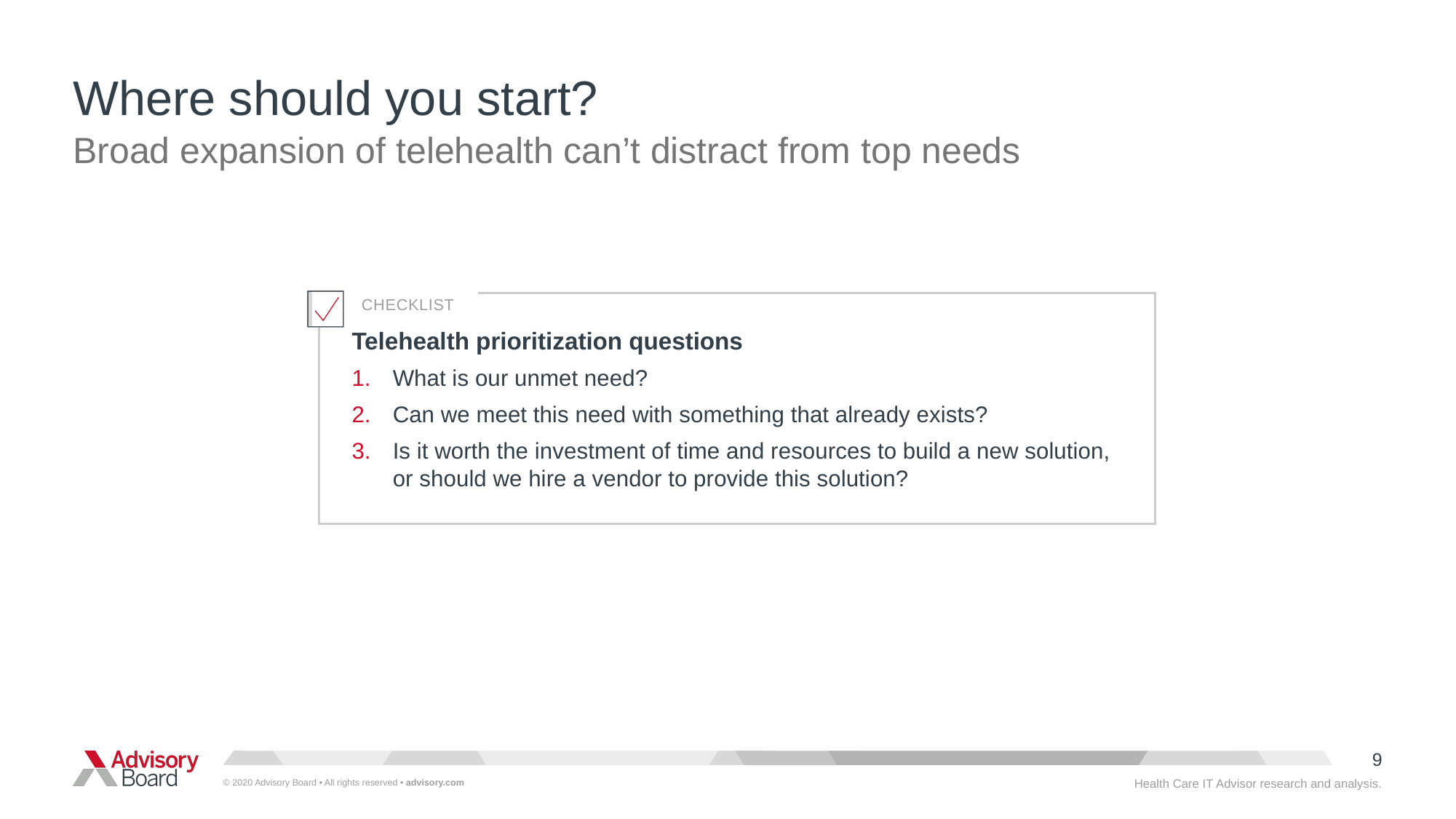

# Where should you start?
Broad expansion of telehealth can’t distract from top needs
CHECKLIST
Telehealth prioritization questions
What is our unmet need?
Can we meet this need with something that already exists?
Is it worth the investment of time and resources to build a new solution, or should we hire a vendor to provide this solution?

Health Care IT Advisor research and analysis.